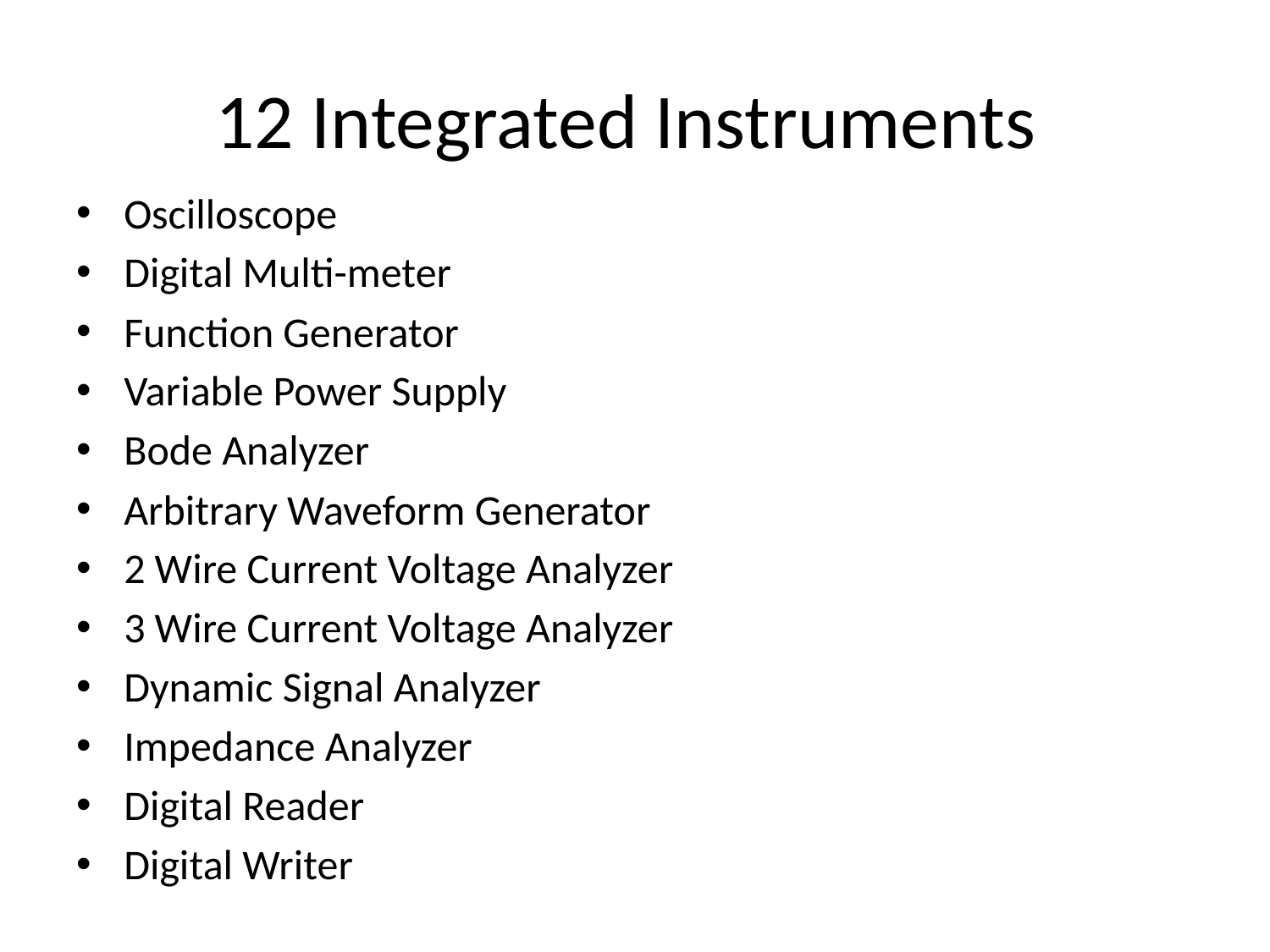

# 12 Integrated Instruments
Oscilloscope
Digital Multi-meter
Function Generator
Variable Power Supply
Bode Analyzer
Arbitrary Waveform Generator
2 Wire Current Voltage Analyzer
3 Wire Current Voltage Analyzer
Dynamic Signal Analyzer
Impedance Analyzer
Digital Reader
Digital Writer